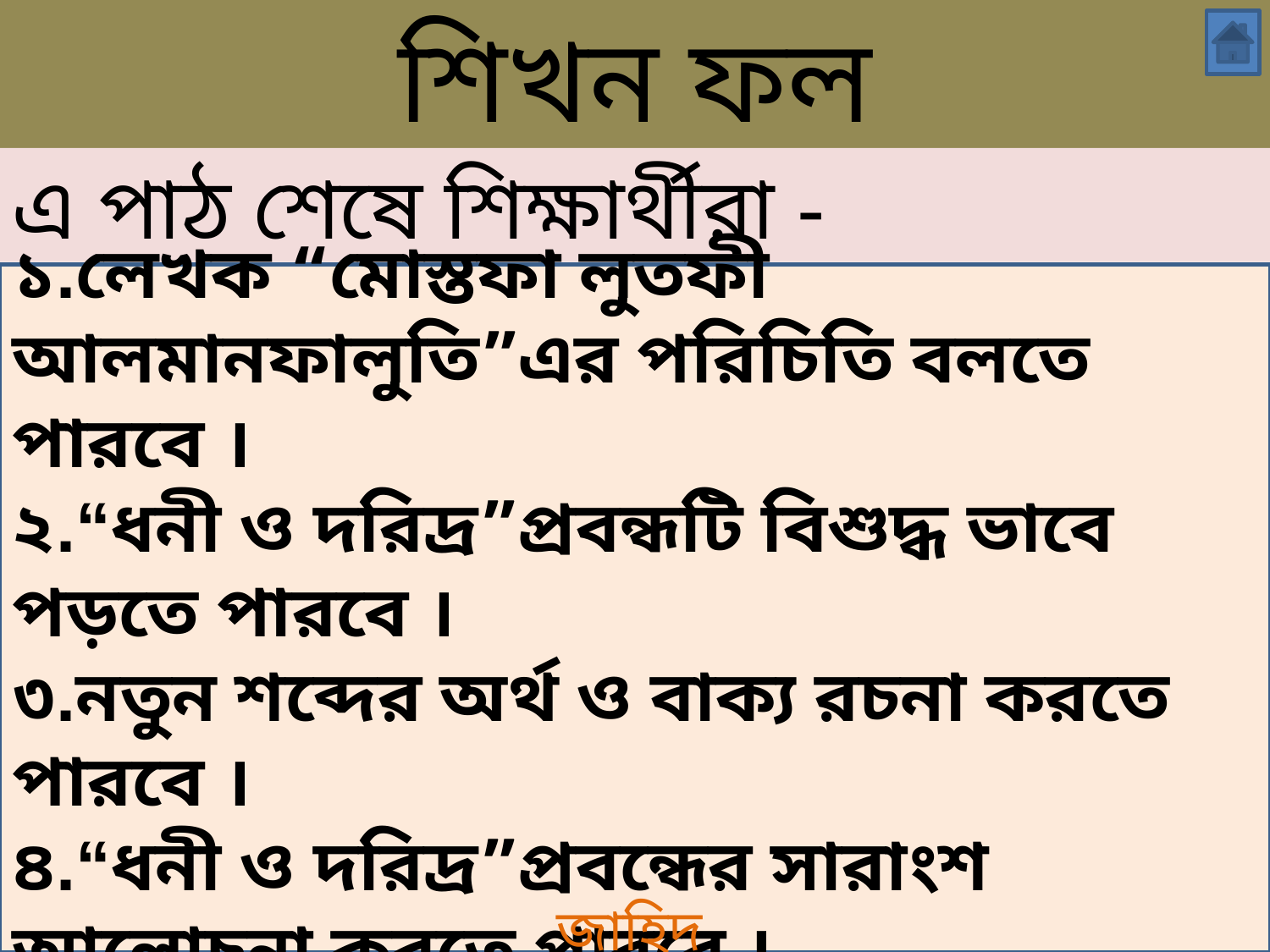

শিখন ফল

এ পাঠ শেষে শিক্ষার্থীরা -
১.লেখক “মোস্তফা লুতফী আলমানফালুতি”এর পরিচিতি বলতে পারবে ।
২.“ধনী ও দরিদ্র”প্রবন্ধটি বিশুদ্ধ ভাবে পড়তে পারবে ।
৩.নতুন শব্দের অর্থ ও বাক্য রচনা করতে পারবে ।
৪.“ধনী ও দরিদ্র”প্রবন্ধের সারাংশ আলোচনা করতে পারবে ।
জাহিদ